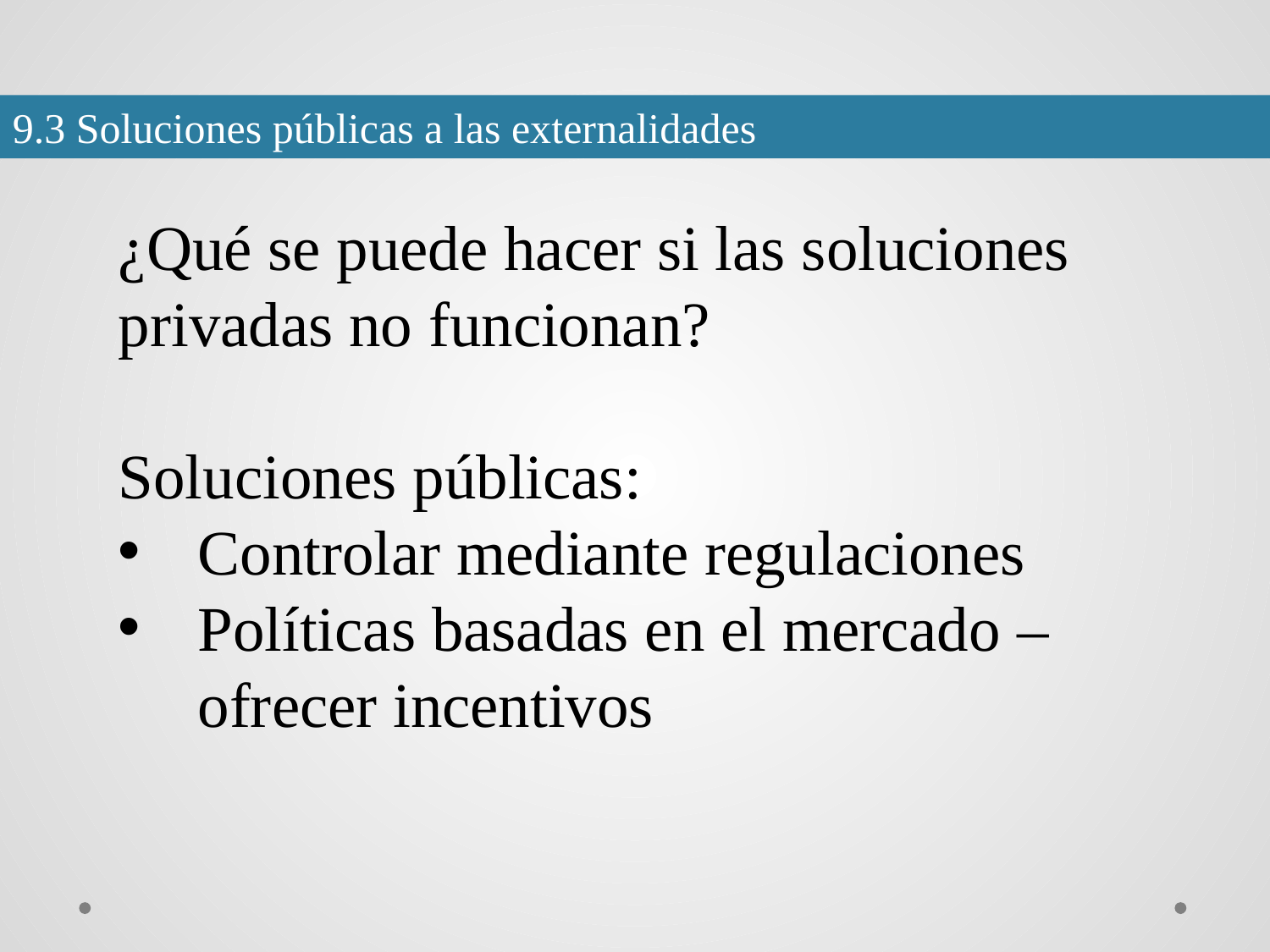

9.3 Soluciones públicas a las externalidades
¿Qué se puede hacer si las soluciones privadas no funcionan?

Soluciones públicas:
Controlar mediante regulaciones
Políticas basadas en el mercado – ofrecer incentivos
#